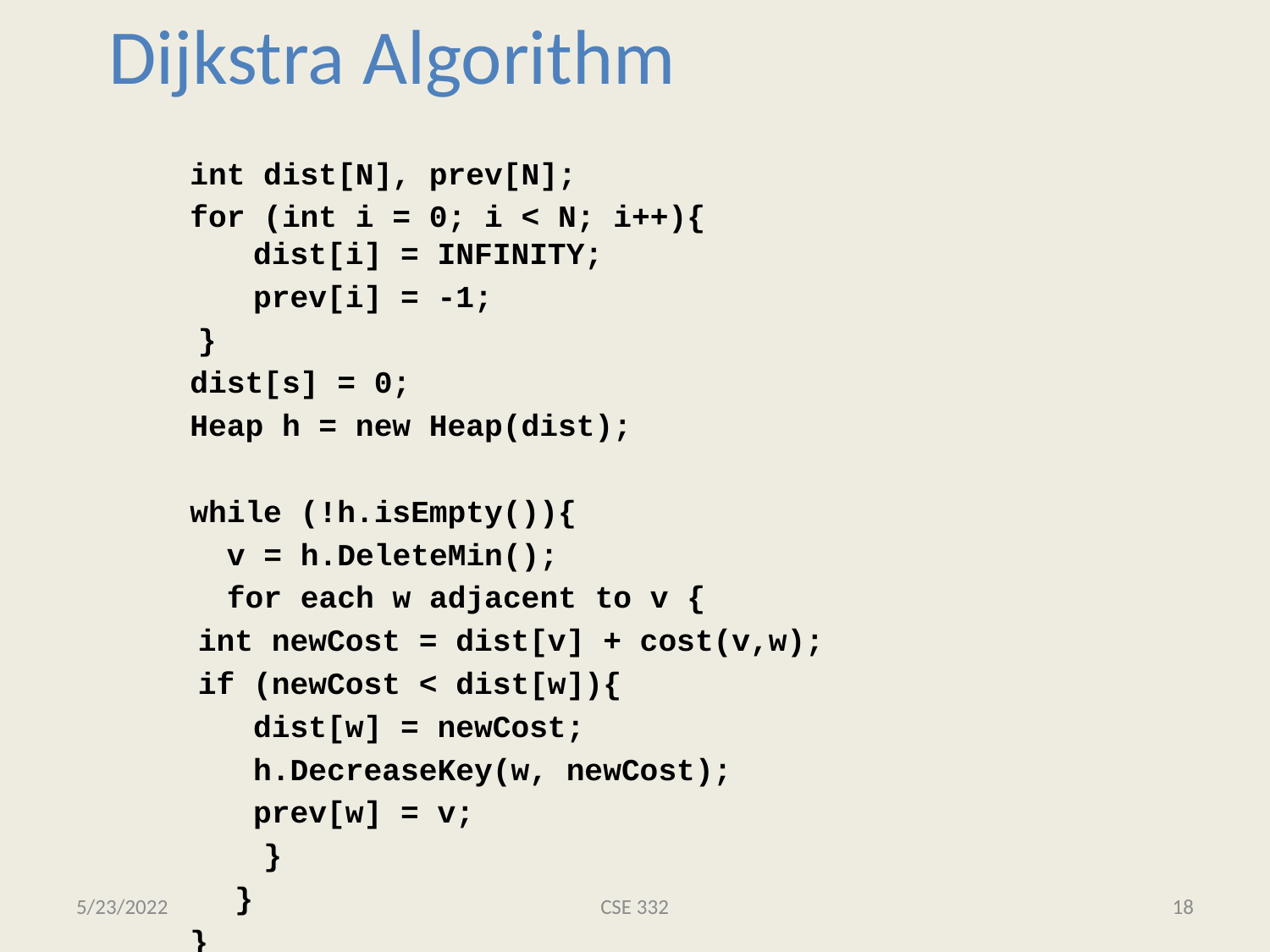

Dijkstra Algorithm
  int dist[N], prev[N];
  for (int i = 0; i < N; i++){
   dist[i] = INFINITY;
	   prev[i] = -1;
	}
  dist[s] = 0;
  Heap h = new Heap(dist);

  while (!h.isEmpty()){
    v = h.DeleteMin();
    for each w adjacent to v {
		int newCost = dist[v] + cost(v,w);
		if (newCost < dist[w]){
		   dist[w] = newCost;
		   h.DecreaseKey(w, newCost);
		   prev[w] = v;
      }
	  }
  }
5/23/2022
CSE 332
18